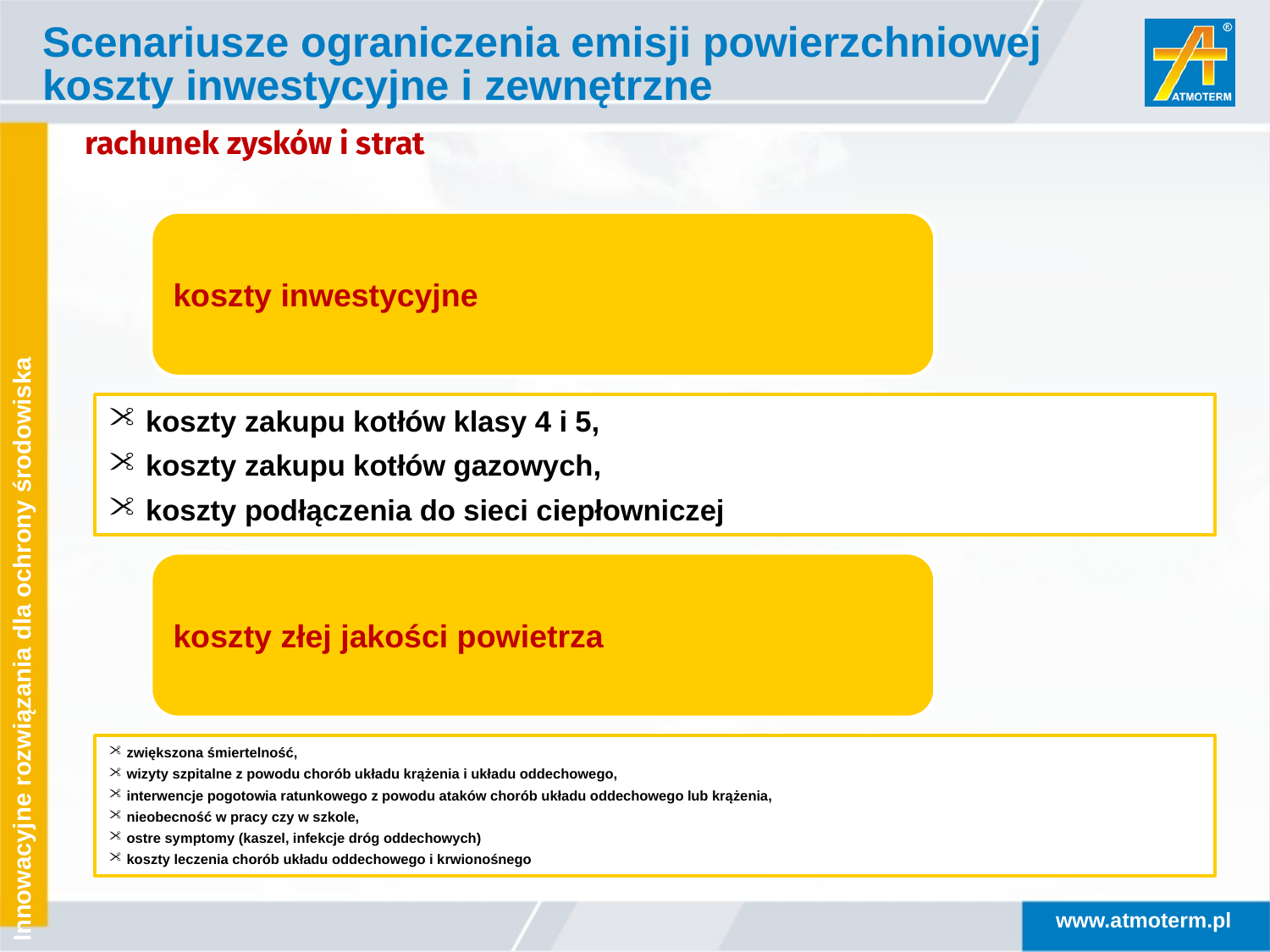

# Scenariusze ograniczenia emisji powierzchniowej koszty inwestycyjne i zewnętrzne
rachunek zysków i strat
koszty inwestycyjne
koszty złej jakości powietrza
zwiększona śmiertelność,
koszty zakupu kotłów klasy 4 i 5,
wizyty szpitalne z powodu chorób układu krążenia i układu oddechowego,
interwencje pogotowia ratunkowego z powodu ataków chorób układu oddechowego lub krążenia,
nieobecność w pracy czy w szkole,
ostre symptomy (kaszel, infekcje dróg oddechowych)
koszty leczenia chorób układu oddechowego i krwionośnego
koszty zakupu kotłów gazowych,
koszty podłączenia do sieci ciepłowniczej